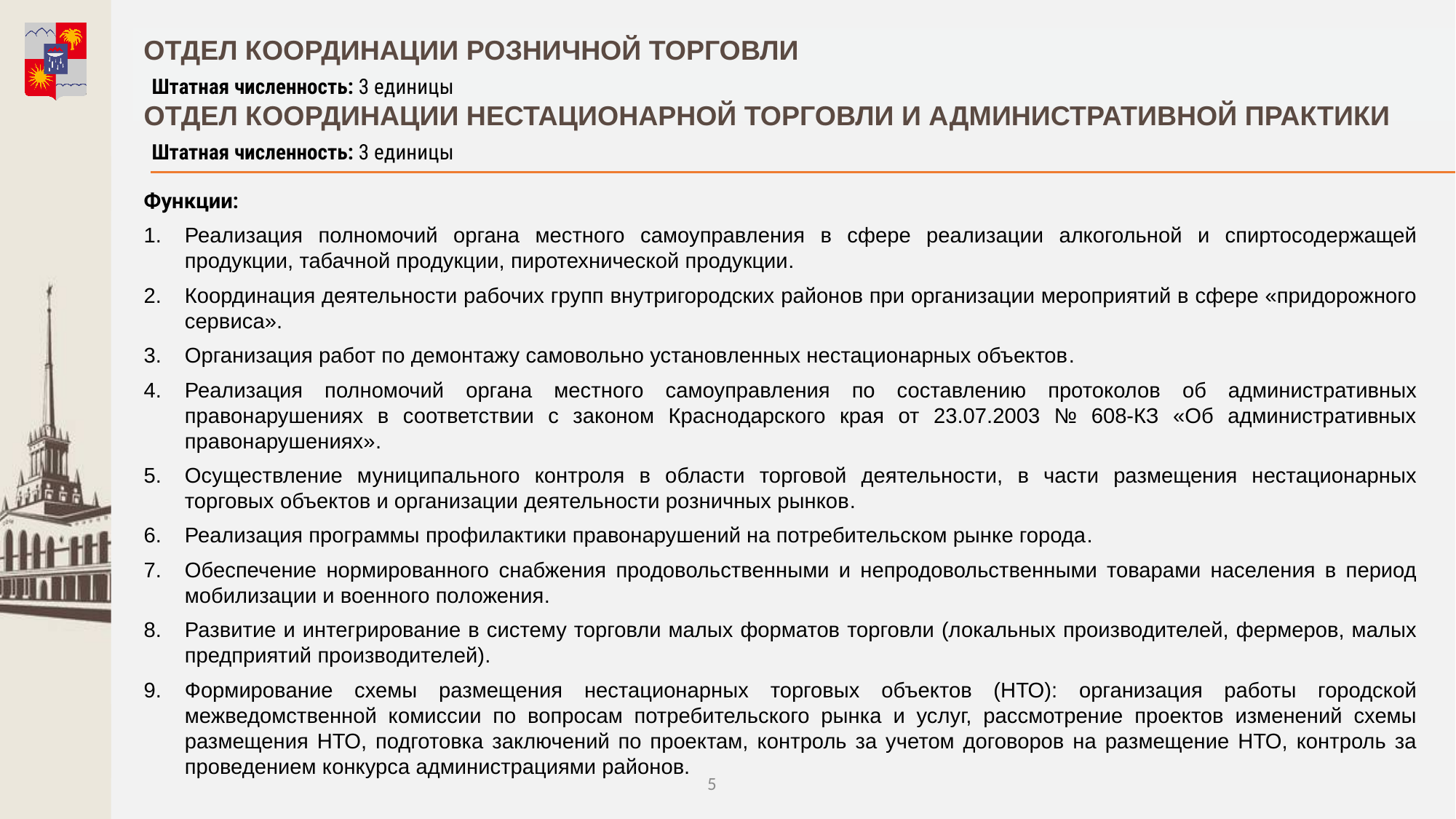

ОТДЕЛ КООРДИНАЦИИ РОЗНИЧНОЙ ТОРГОВЛИ
Штатная численность: 3 единицы
ОТДЕЛ КООРДИНАЦИИ НЕСТАЦИОНАРНОЙ ТОРГОВЛИ И АДМИНИСТРАТИВНОЙ ПРАКТИКИ
Штатная численность: 3 единицы
Функции:
Реализация полномочий органа местного самоуправления в сфере реализации алкогольной и спиртосодержащей продукции, табачной продукции, пиротехнической продукции.
Координация деятельности рабочих групп внутригородских районов при организации мероприятий в сфере «придорожного сервиса».
Организация работ по демонтажу самовольно установленных нестационарных объектов.
Реализация полномочий органа местного самоуправления по составлению протоколов об административных правонарушениях в соответствии с законом Краснодарского края от 23.07.2003 № 608-КЗ «Об административных правонарушениях».
Осуществление муниципального контроля в области торговой деятельности, в части размещения нестационарных торговых объектов и организации деятельности розничных рынков.
Реализация программы профилактики правонарушений на потребительском рынке города.
Обеспечение нормированного снабжения продовольственными и непродовольственными товарами населения в период мобилизации и военного положения.
Развитие и интегрирование в систему торговли малых форматов торговли (локальных производителей, фермеров, малых предприятий производителей).
Формирование схемы размещения нестационарных торговых объектов (НТО): организация работы городской межведомственной комиссии по вопросам потребительского рынка и услуг, рассмотрение проектов изменений схемы размещения НТО, подготовка заключений по проектам, контроль за учетом договоров на размещение НТО, контроль за проведением конкурса администрациями районов.

5